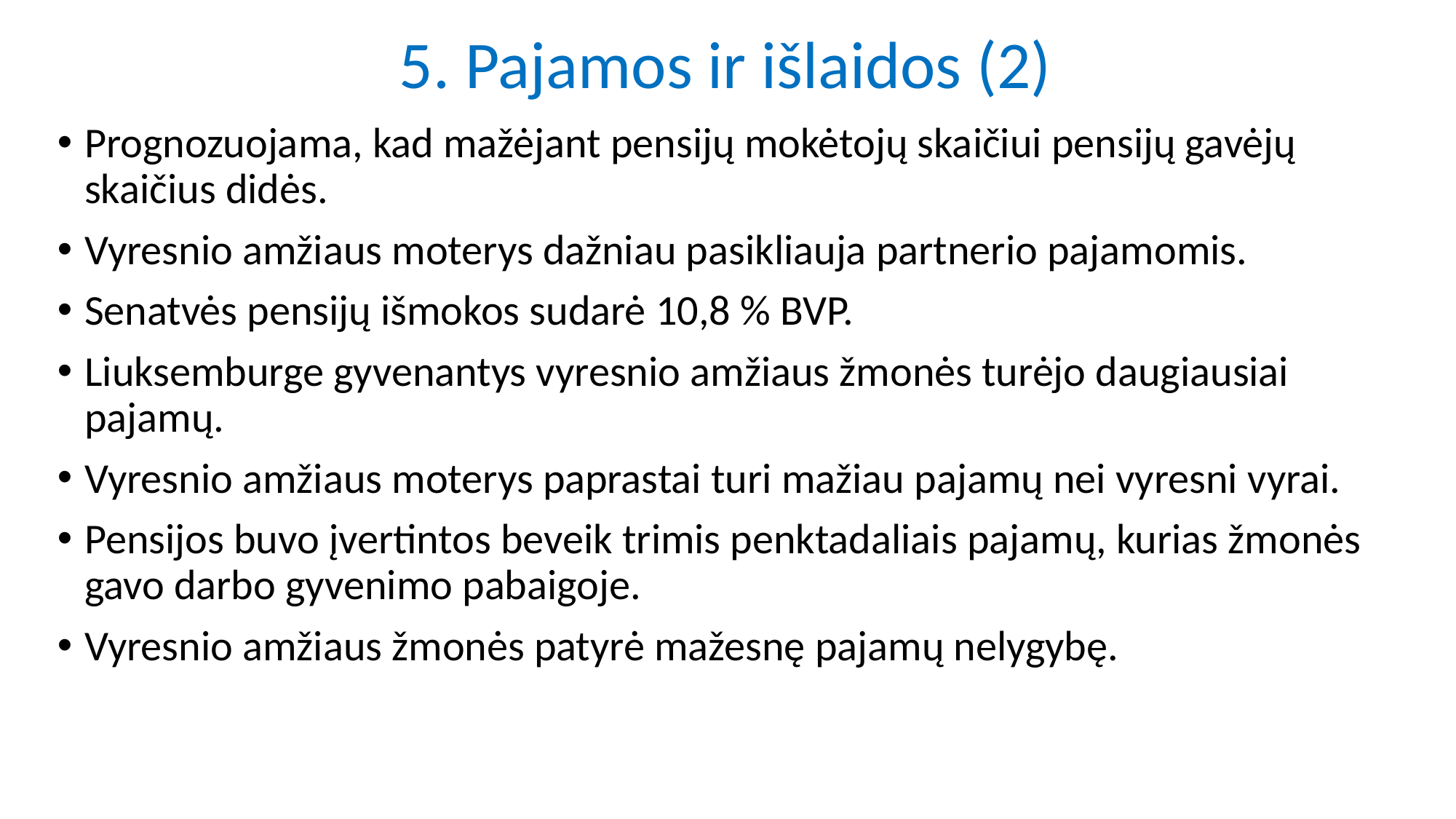

# 5. Pajamos ir išlaidos (2)
Prognozuojama, kad mažėjant pensijų mokėtojų skaičiui pensijų gavėjų skaičius didės.
Vyresnio amžiaus moterys dažniau pasikliauja partnerio pajamomis.
Senatvės pensijų išmokos sudarė 10,8 % BVP.
Liuksemburge gyvenantys vyresnio amžiaus žmonės turėjo daugiausiai pajamų.
Vyresnio amžiaus moterys paprastai turi mažiau pajamų nei vyresni vyrai.
Pensijos buvo įvertintos beveik trimis penktadaliais pajamų, kurias žmonės gavo darbo gyvenimo pabaigoje.
Vyresnio amžiaus žmonės patyrė mažesnę pajamų nelygybę.